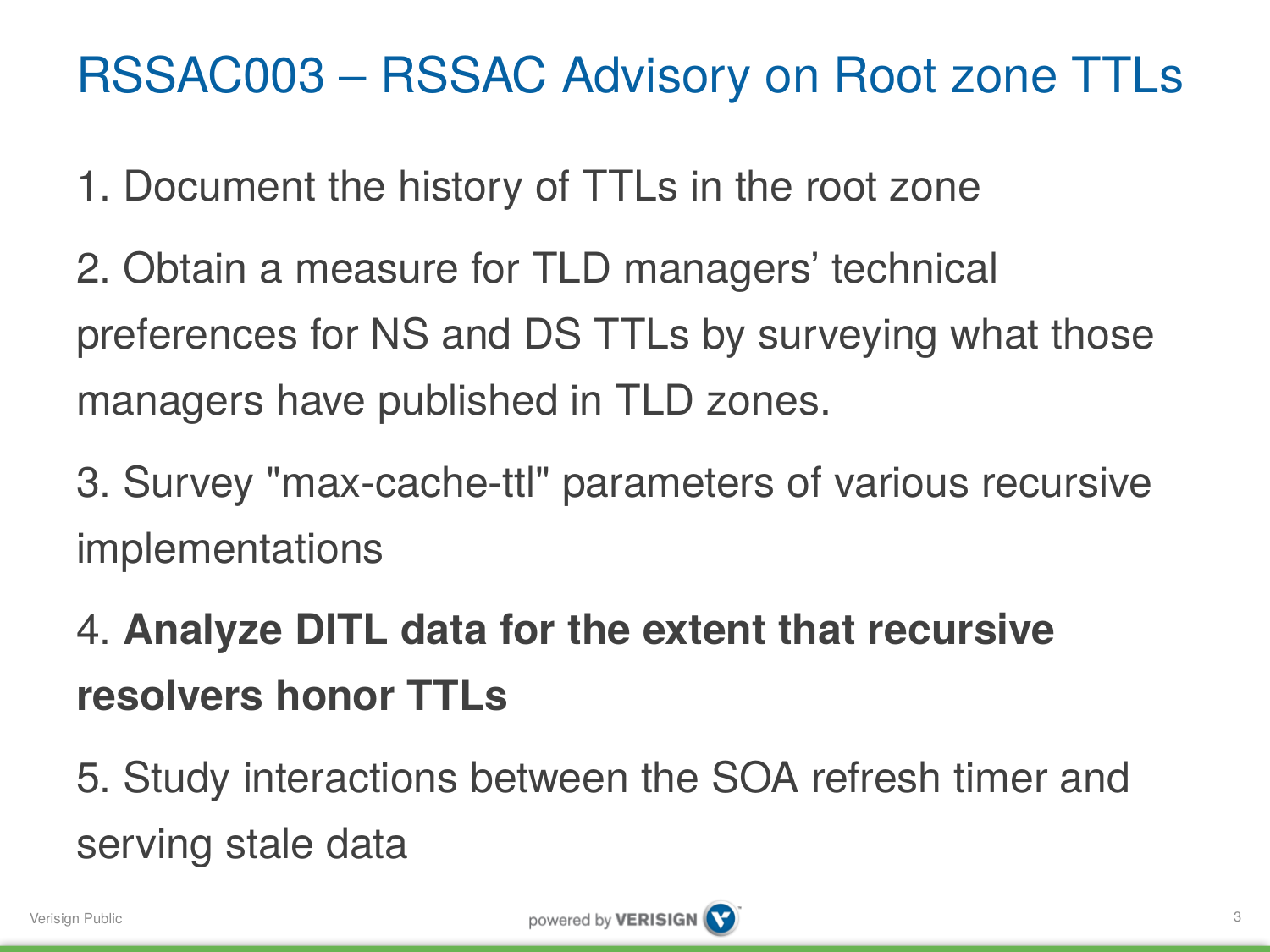

# RSSAC003 – RSSAC Advisory on Root zone TTLs
1. Document the history of TTLs in the root zone
2. Obtain a measure for TLD managers’ technical preferences for NS and DS TTLs by surveying what those managers have published in TLD zones.
3. Survey "max-cache-ttl" parameters of various recursive implementations
4. Analyze DITL data for the extent that recursive resolvers honor TTLs
5. Study interactions between the SOA refresh timer and serving stale data
3